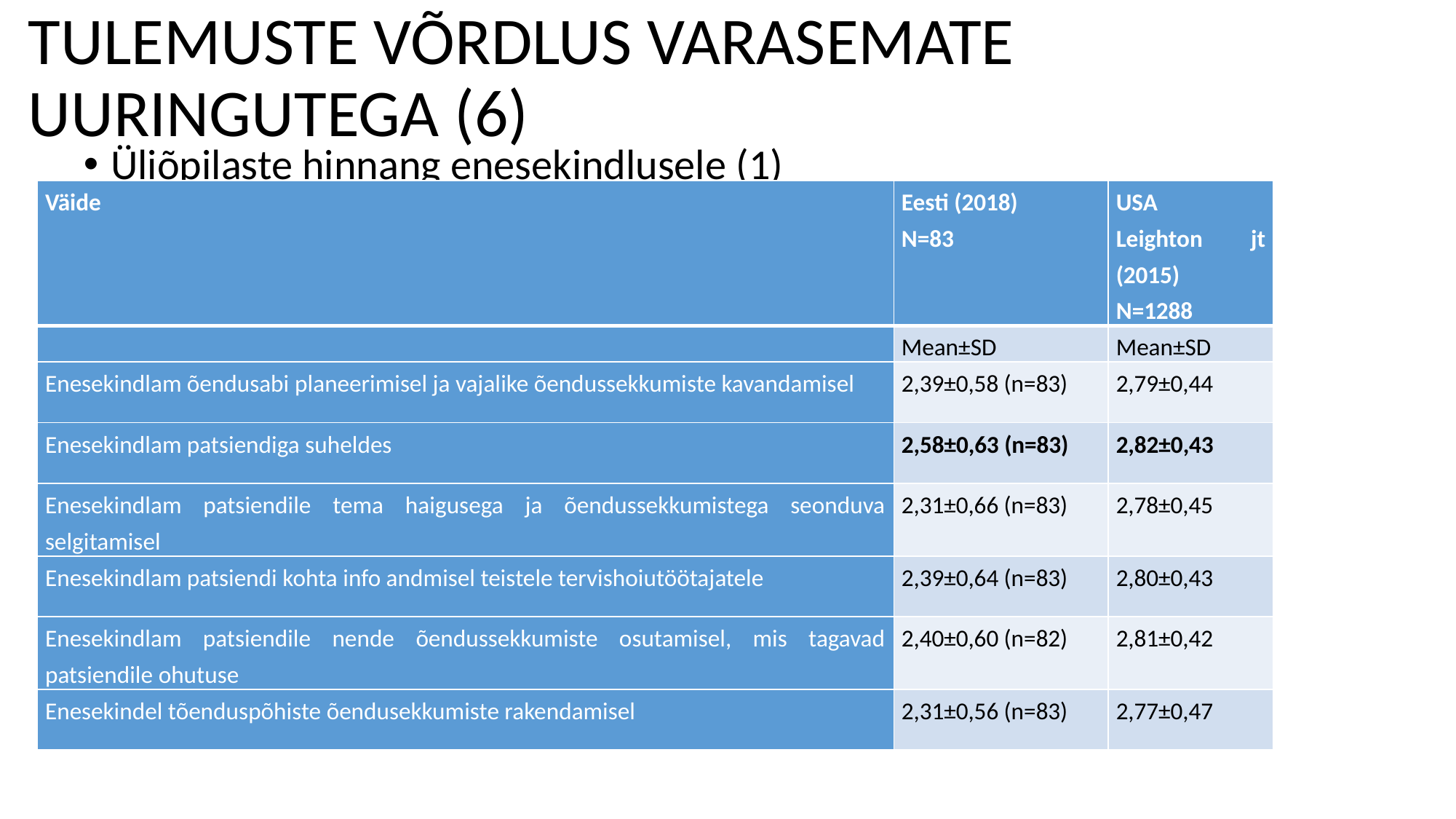

# TULEMUSTE VÕRDLUS VARASEMATE UURINGUTEGA (6)
Üliõpilaste hinnang enesekindlusele (1)

| Väide | Eesti (2018) N=83 | USA Leighton jt (2015) N=1288 |
| --- | --- | --- |
|  | Mean±SD | Mean±SD |
| Enesekindlam õendusabi planeerimisel ja vajalike õendussekkumiste kavandamisel | 2,39±0,58 (n=83) | 2,79±0,44 |
| Enesekindlam patsiendiga suheldes | 2,58±0,63 (n=83) | 2,82±0,43 |
| Enesekindlam patsiendile tema haigusega ja õendussekkumistega seonduva selgitamisel | 2,31±0,66 (n=83) | 2,78±0,45 |
| Enesekindlam patsiendi kohta info andmisel teistele tervishoiutöötajatele | 2,39±0,64 (n=83) | 2,80±0,43 |
| Enesekindlam patsiendile nende õendussekkumiste osutamisel, mis tagavad patsiendile ohutuse | 2,40±0,60 (n=82) | 2,81±0,42 |
| Enesekindel tõenduspõhiste õendusekkumiste rakendamisel | 2,31±0,56 (n=83) | 2,77±0,47 |